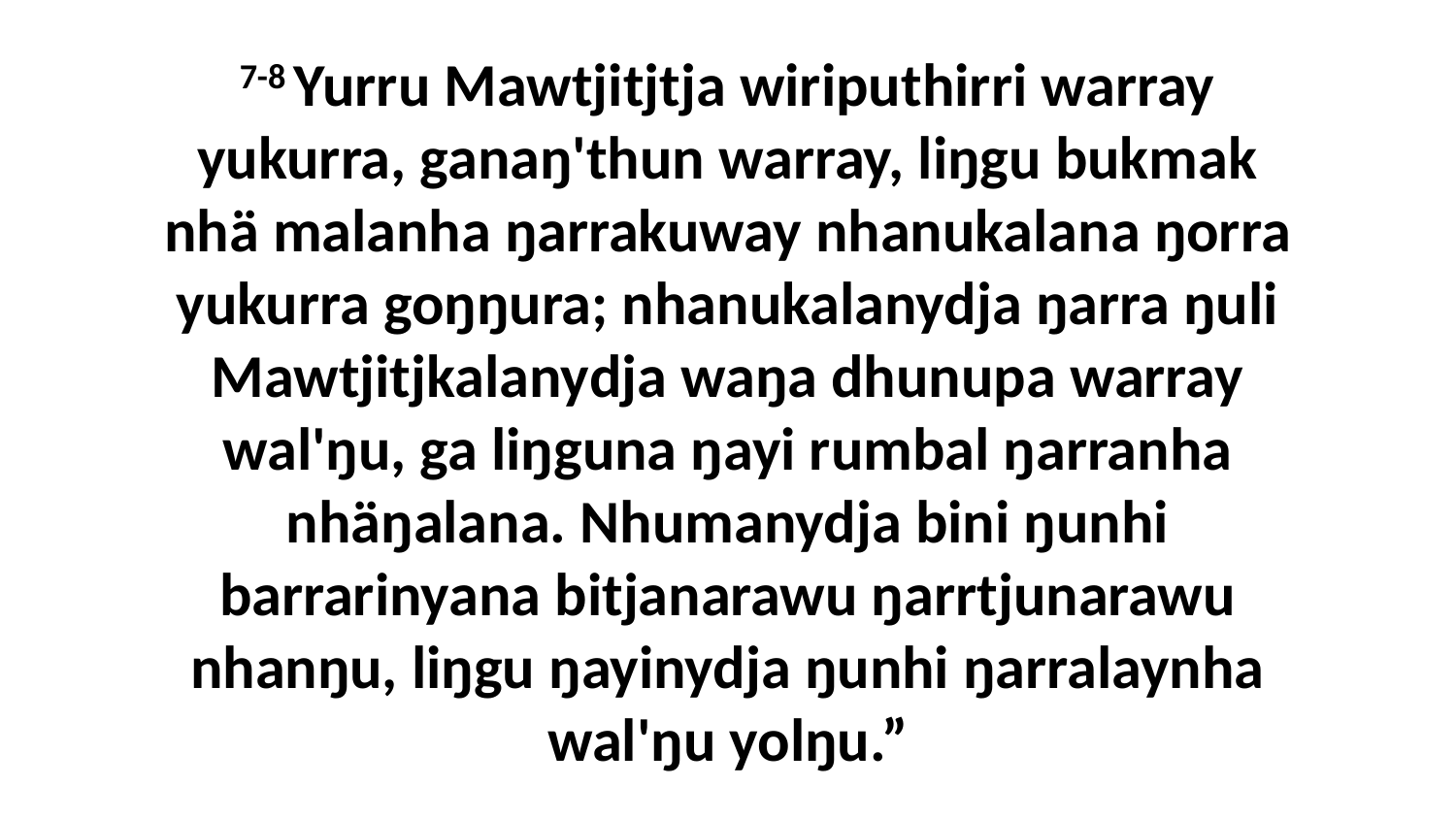

7-8 Yurru Mawtjitjtja wiriputhirri warray yukurra, ganaŋ'thun warray, liŋgu bukmak nhä malanha ŋarrakuway nhanukalana ŋorra yukurra goŋŋura; nhanukalanydja ŋarra ŋuli Mawtjitjkalanydja waŋa dhunupa warray wal'ŋu, ga liŋguna ŋayi rumbal ŋarranha nhäŋalana. Nhumanydja bini ŋunhi barrarinyana bitjanarawu ŋarrtjunarawu nhanŋu, liŋgu ŋayinydja ŋunhi ŋarralaynha wal'ŋu yolŋu.”